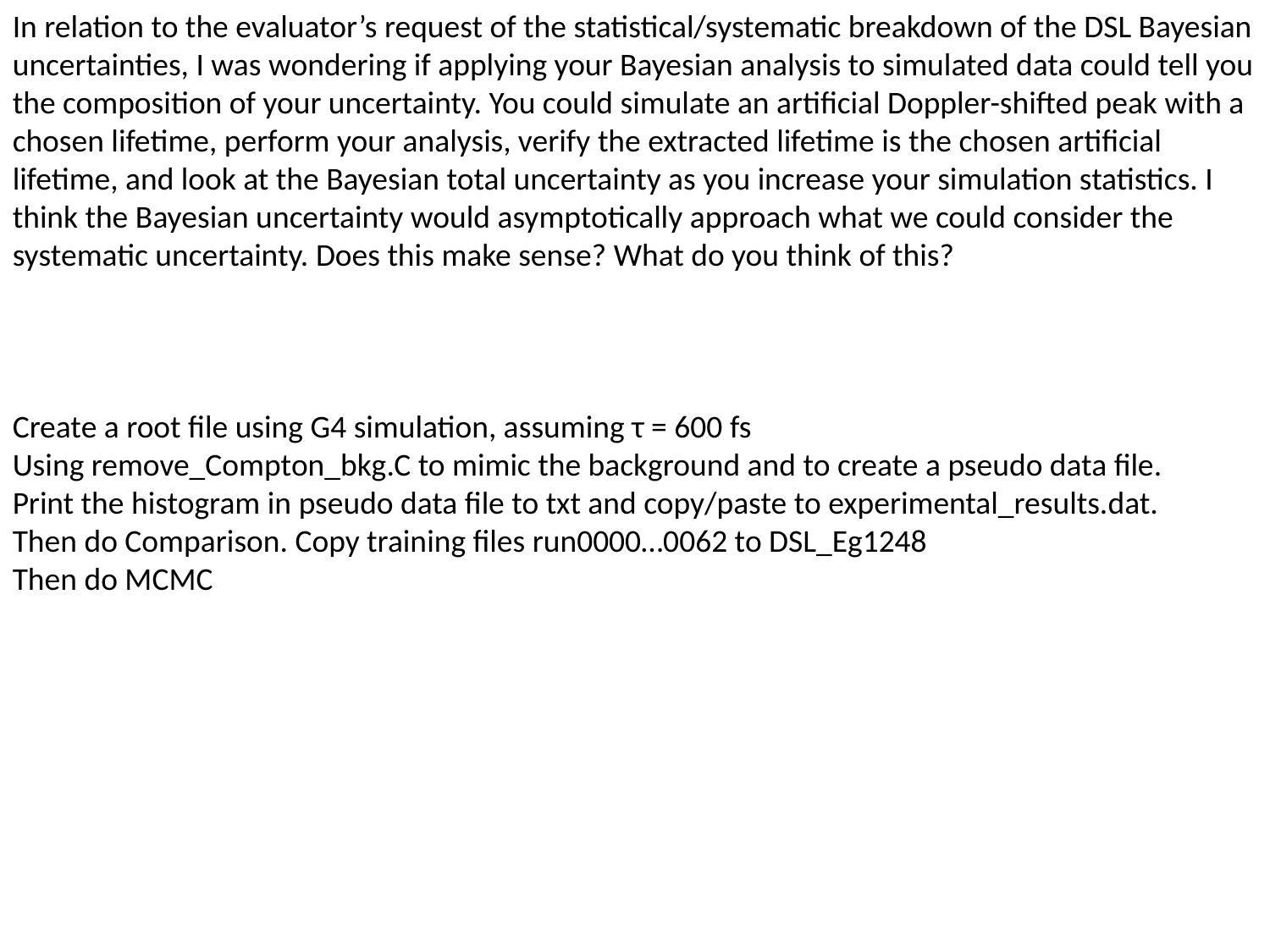

In relation to the evaluator’s request of the statistical/systematic breakdown of the DSL Bayesian uncertainties, I was wondering if applying your Bayesian analysis to simulated data could tell you the composition of your uncertainty. You could simulate an artificial Doppler-shifted peak with a chosen lifetime, perform your analysis, verify the extracted lifetime is the chosen artificial lifetime, and look at the Bayesian total uncertainty as you increase your simulation statistics. I think the Bayesian uncertainty would asymptotically approach what we could consider the systematic uncertainty. Does this make sense? What do you think of this?
Create a root file using G4 simulation, assuming τ = 600 fs
Using remove_Compton_bkg.C to mimic the background and to create a pseudo data file.
Print the histogram in pseudo data file to txt and copy/paste to experimental_results.dat.
Then do Comparison. Copy training files run0000…0062 to DSL_Eg1248
Then do MCMC